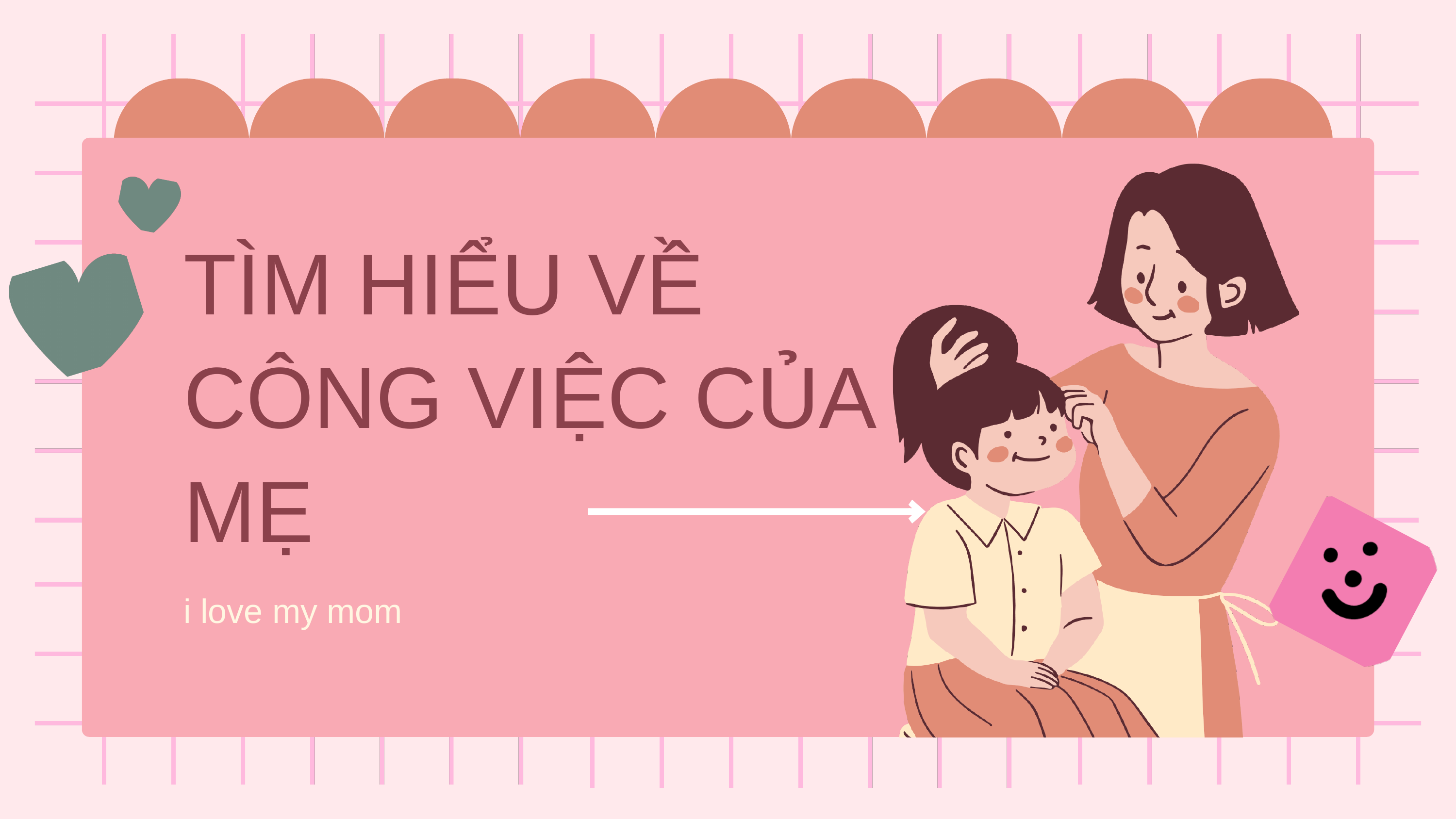

TÌM HIỂU VỀ CÔNG VIỆC CỦA MẸ

i love my mom